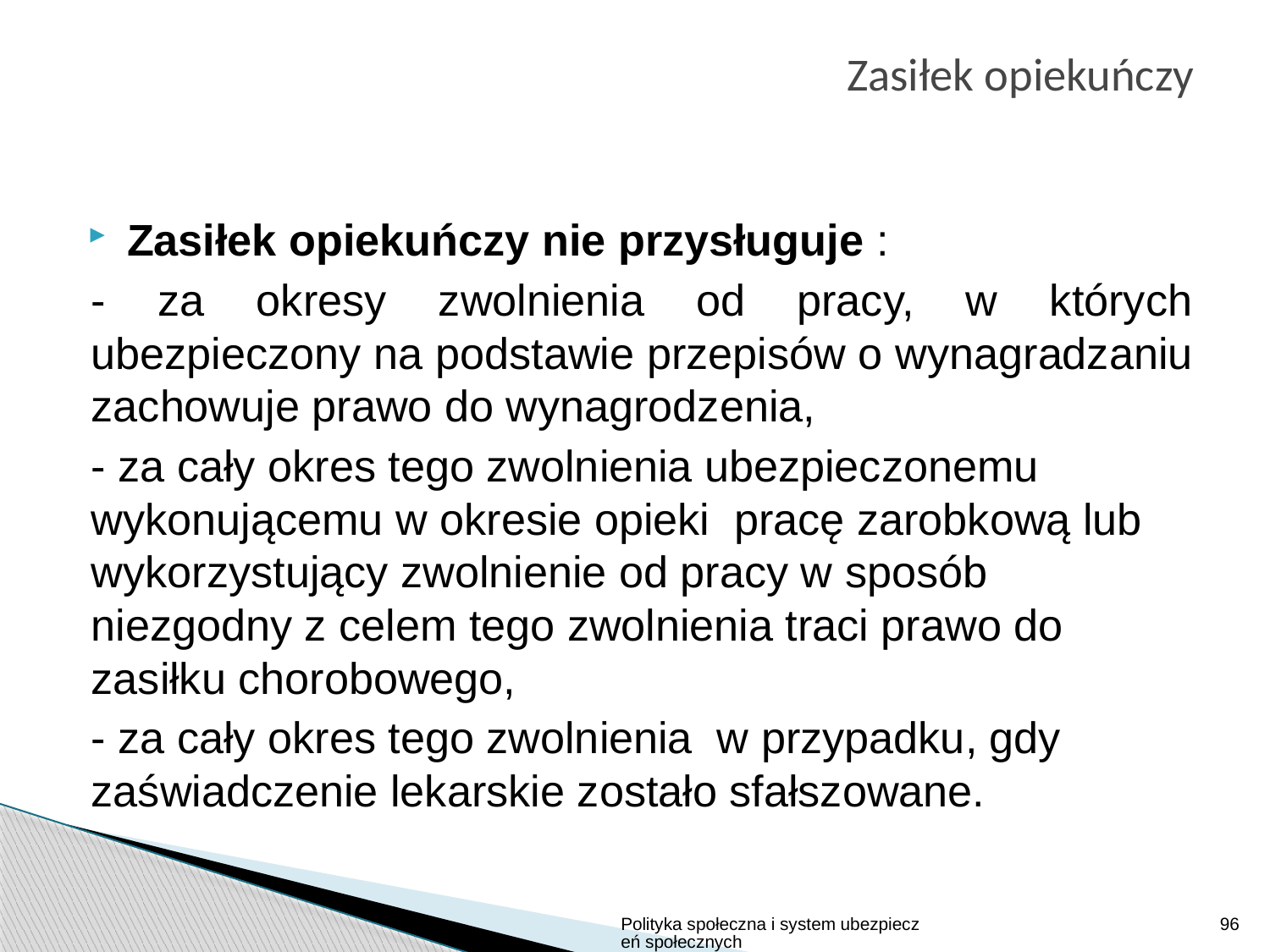

# Zasiłek opiekuńczy
Zasiłek opiekuńczy nie przysługuje :
- za okresy zwolnienia od pracy, w których ubezpieczony na podstawie przepisów o wynagradzaniu zachowuje prawo do wynagrodzenia,
- za cały okres tego zwolnienia ubezpieczonemu  wykonującemu w okresie opieki  pracę zarobkową lub wykorzystujący zwolnienie od pracy w sposób niezgodny z celem tego zwolnienia traci prawo do zasiłku chorobowego,
- za cały okres tego zwolnienia  w przypadku, gdy zaświadczenie lekarskie zostało sfałszowane.

Polityka społeczna i system ubezpieczeń społecznych
96